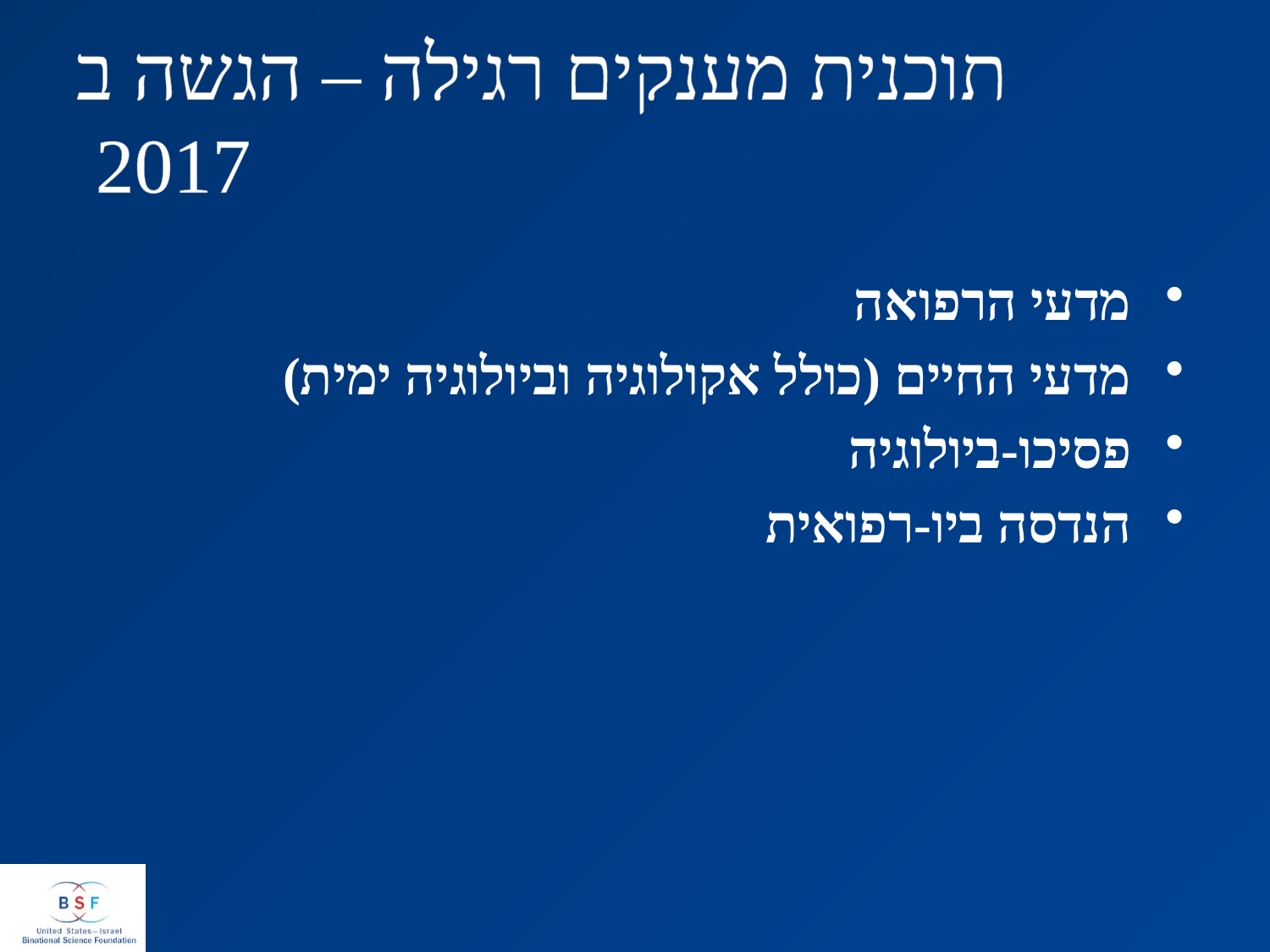

מדעי הרפואה
מדעי החיים (כולל אקולוגיה וביולוגיה ימית)
פסיכו-ביולוגיה
הנדסה ביו-רפואית

תוכנית מענקים רגילה – הגשה ב 2017